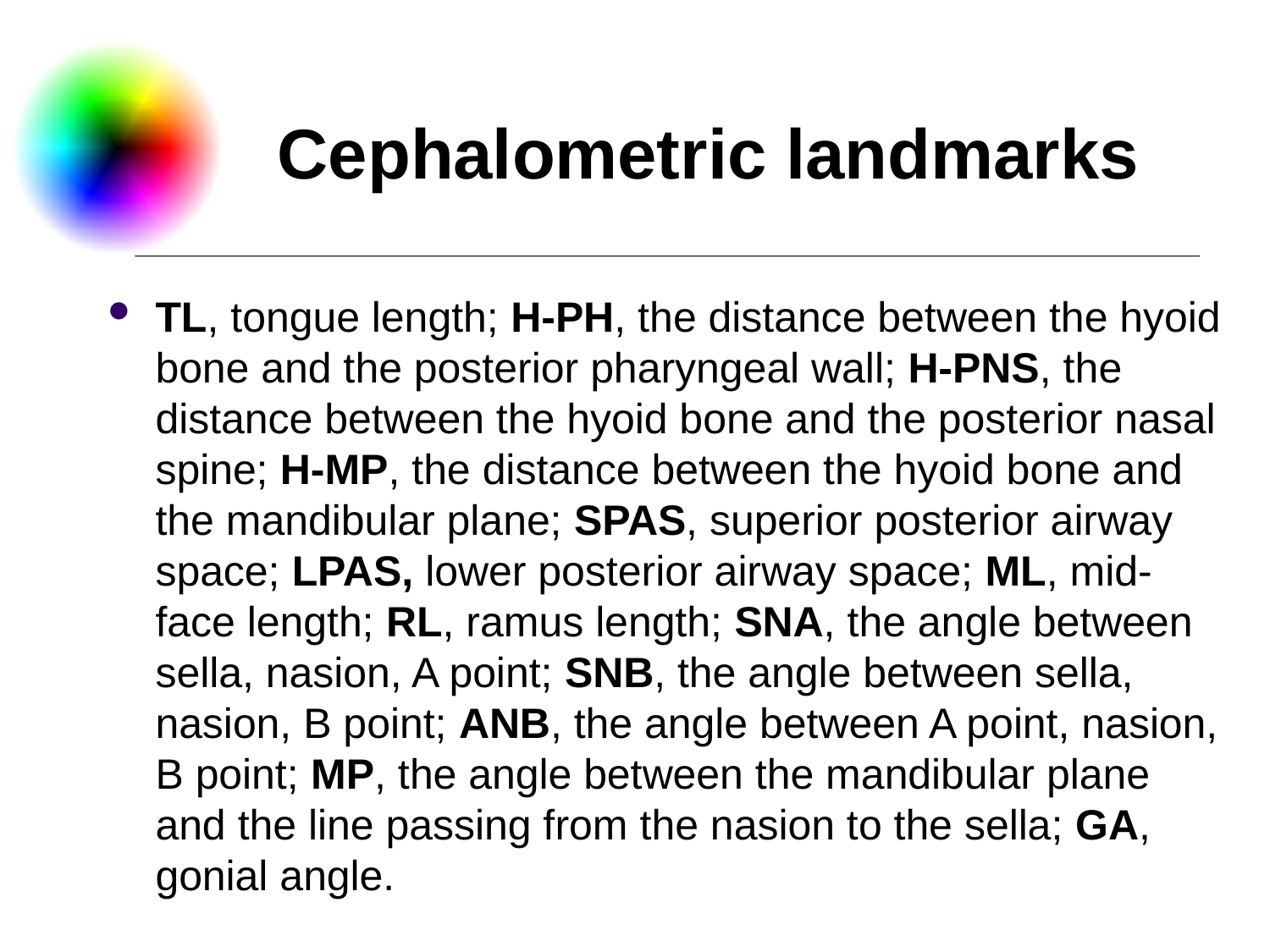

#
Cephalometric landmarks
TL, tongue length; H-PH, the distance between the hyoid bone and the posterior pharyngeal wall; H-PNS, the distance between the hyoid bone and the posterior nasal spine; H-MP, the distance between the hyoid bone and the mandibular plane; SPAS, superior posterior airway space; LPAS, lower posterior airway space; ML, mid-face length; RL, ramus length; SNA, the angle between sella, nasion, A point; SNB, the angle between sella, nasion, B point; ANB, the angle between A point, nasion, B point; MP, the angle between the mandibular plane and the line passing from the nasion to the sella; GA, gonial angle.